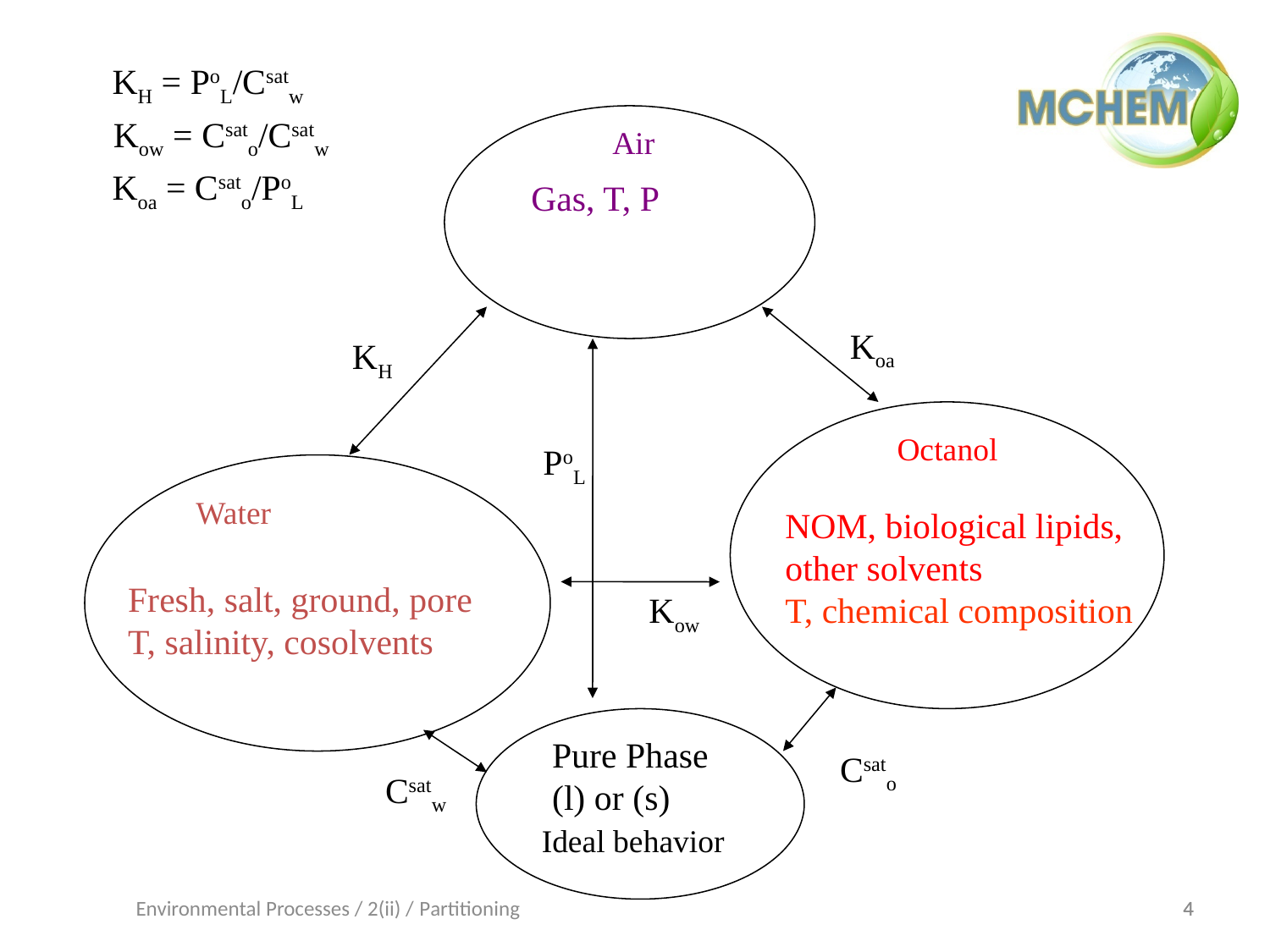

KH = PoL/Csatw
Kow = Csato/Csatw

Air
Koa = Csato/PoL
Gas, T, P

Koa
KH

Octanol
PoL

Water
NOM, biological lipids, other solvents
T, chemical composition

Fresh, salt, ground, pore
T, salinity, cosolvents
Kow

Pure Phase
(l) or (s)

Csato
Csatw
Ideal behavior
Environmental Processes / 2(ii) / Partitioning
4
4